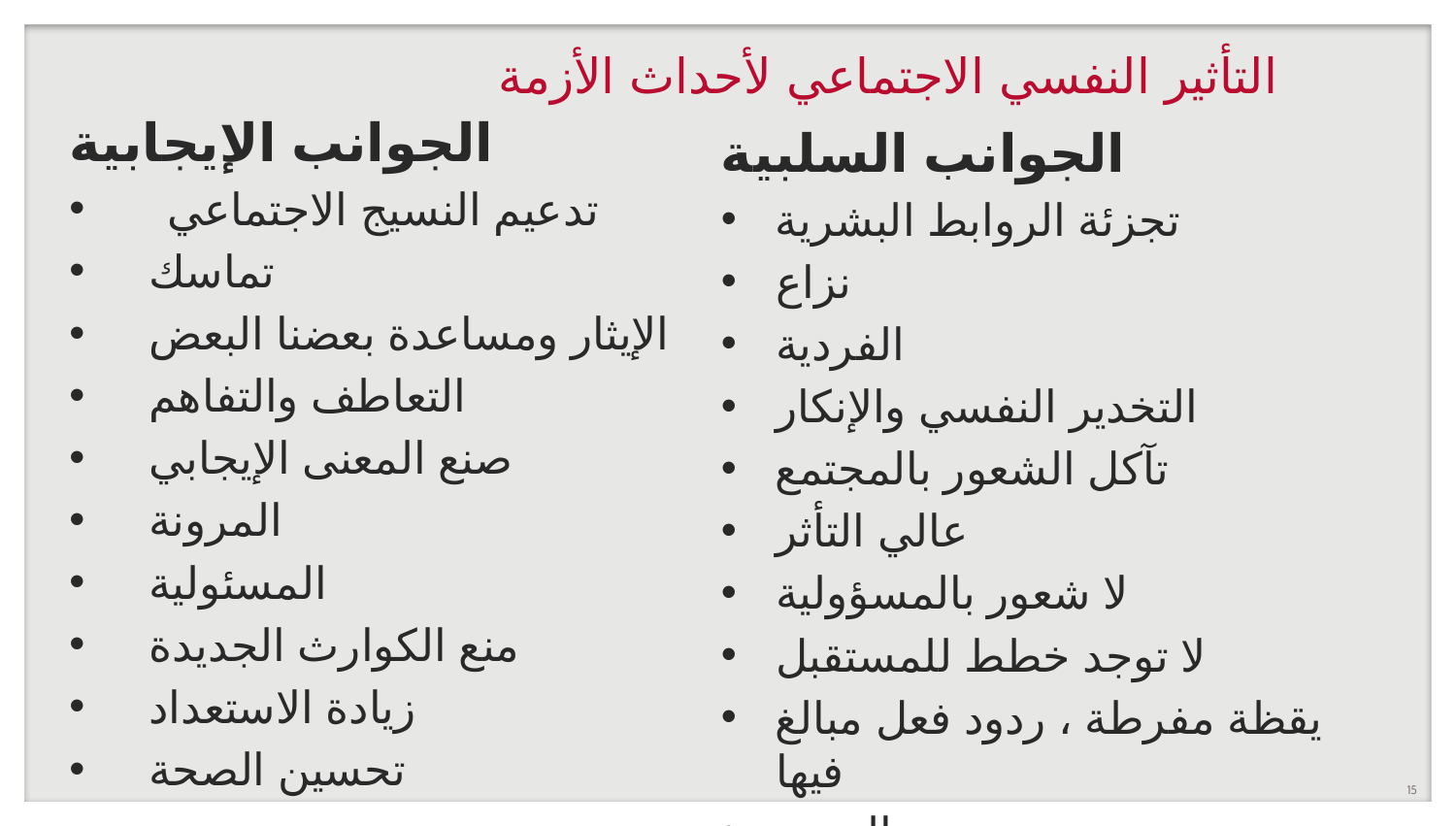

# التأثير النفسي الاجتماعي لأحداث الأزمة
الجوانب الإيجابية
  تدعيم النسيج الاجتماعي
  تماسك
  الإيثار ومساعدة بعضنا البعض
  التعاطف والتفاهم
  صنع المعنى الإيجابي
  المرونة
  المسئولية
  منع الكوارث الجديدة
  زيادة الاستعداد
  تحسين الصحة
الجوانب السلبية
تجزئة الروابط البشرية
نزاع
الفردية
التخدير النفسي والإنكار
تآكل الشعور بالمجتمع
عالي التأثر
لا شعور بالمسؤولية
لا توجد خطط للمستقبل
يقظة مفرطة ، ردود فعل مبالغ فيها
تدهور الصحة

15